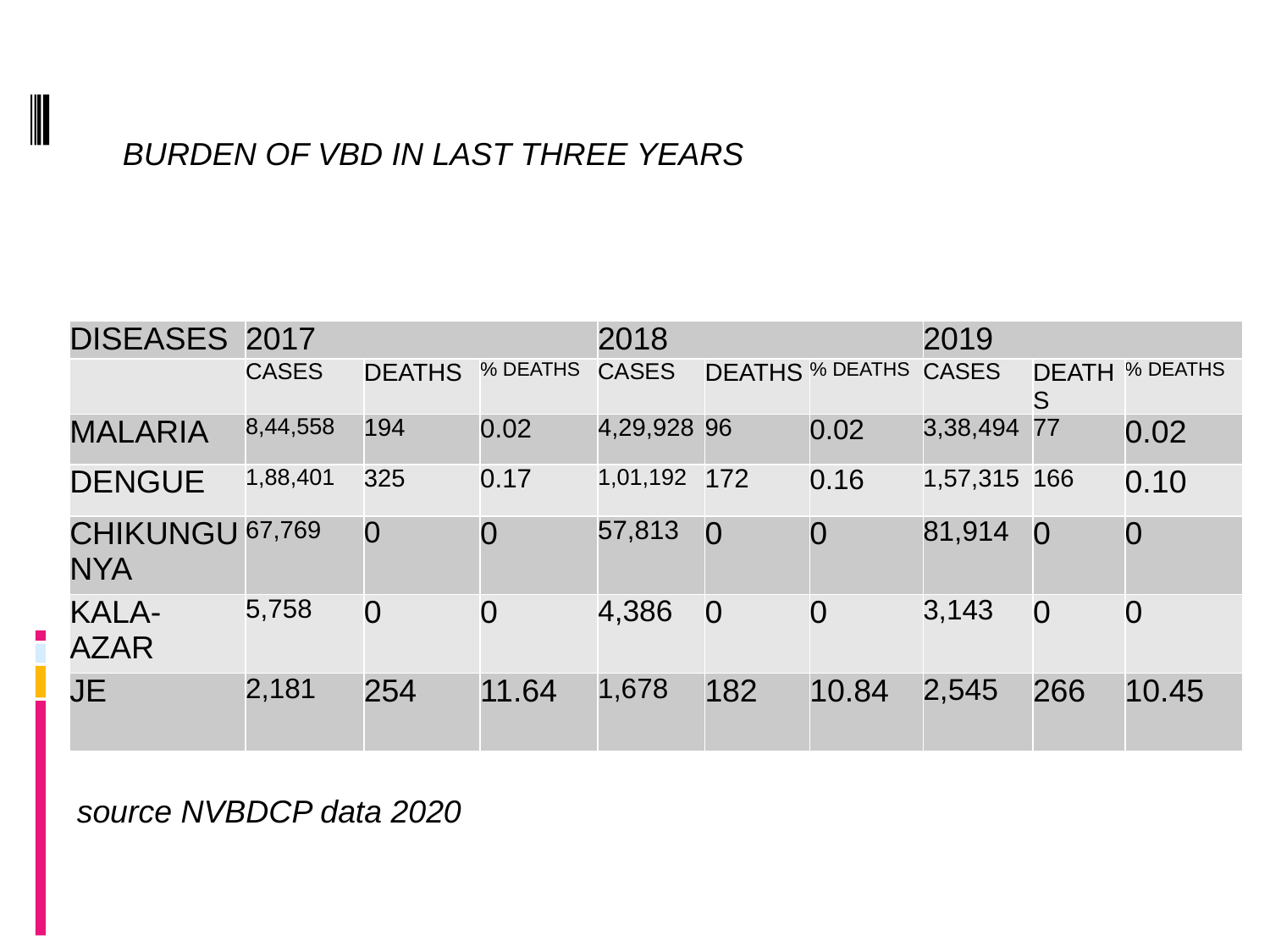

BURDEN OF VBD IN LAST THREE YEARS
| DISEASES | 2017 |  |  | 2018 |  |  | 2019 |  |  |
| --- | --- | --- | --- | --- | --- | --- | --- | --- | --- |
|  | CASES | DEATHS | % DEATHS | CASES | DEATHS | % DEATHS | CASES | DEATHS | % DEATHS |
| MALARIA | 8,44,558 | 194 | 0.02 | 4,29,928 | 96 | 0.02 | 3,38,494 | 77 | 0.02 |
| DENGUE | 1,88,401 | 325 | 0.17 | 1,01,192 | 172 | 0.16 | 1,57,315 | 166 | 0.10 |
| CHIKUNGUNYA | 67,769 | 0 | 0 | 57,813 | 0 | 0 | 81,914 | 0 | 0 |
| KALA-AZAR | 5,758 | 0 | 0 | 4,386 | 0 | 0 | 3,143 | 0 | 0 |
| JE | 2,181 | 254 | 11.64 | 1,678 | 182 | 10.84 | 2,545 | 266 | 10.45 |
# source NVBDCP data 2020